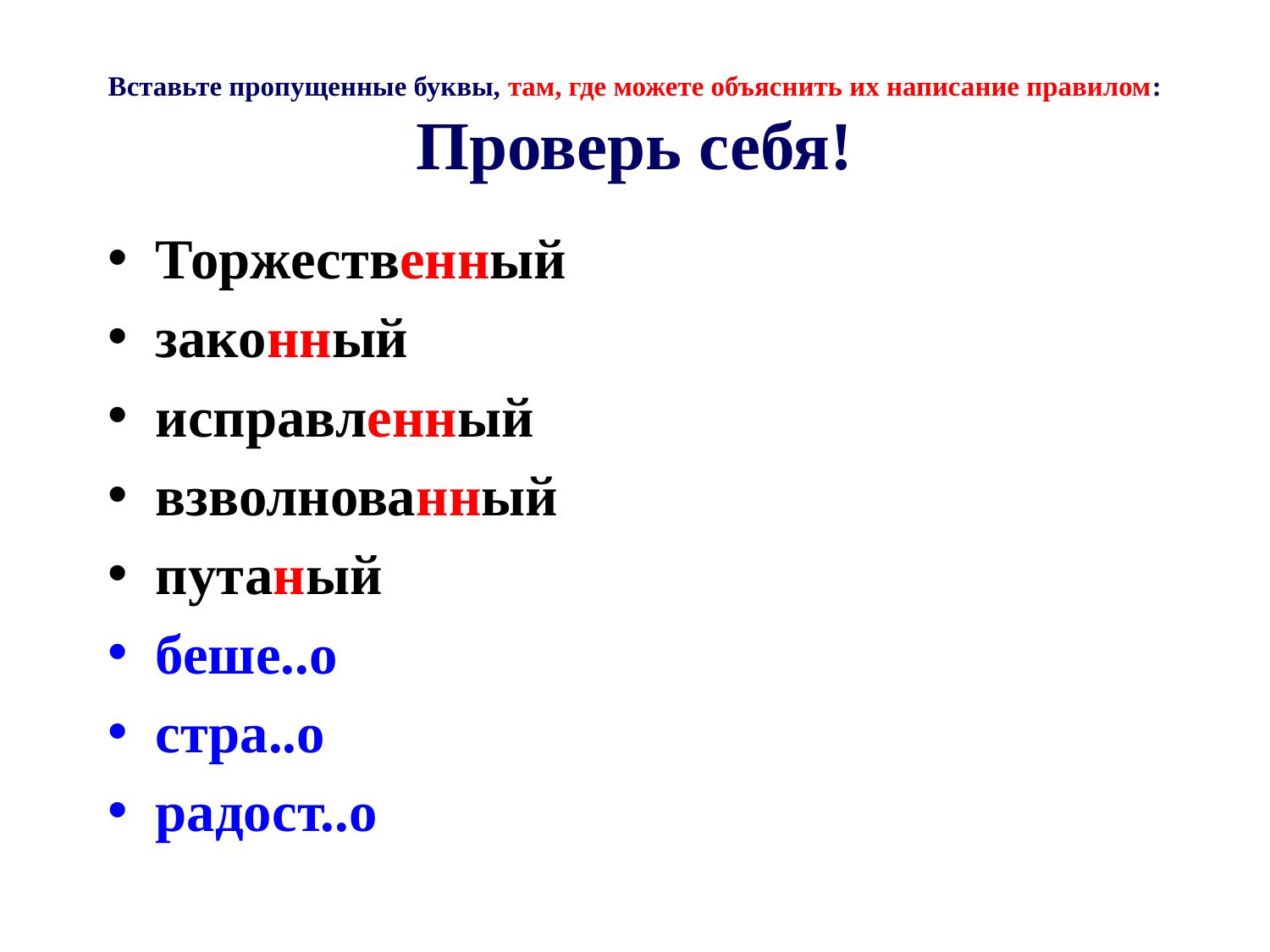

# Вставьте пропущенные буквы, там, где можете объяснить их написание правилом: Проверь себя!
Торжественный
законный
исправленный
взволнованный
путаный
беше..о
стра..о
радост..о